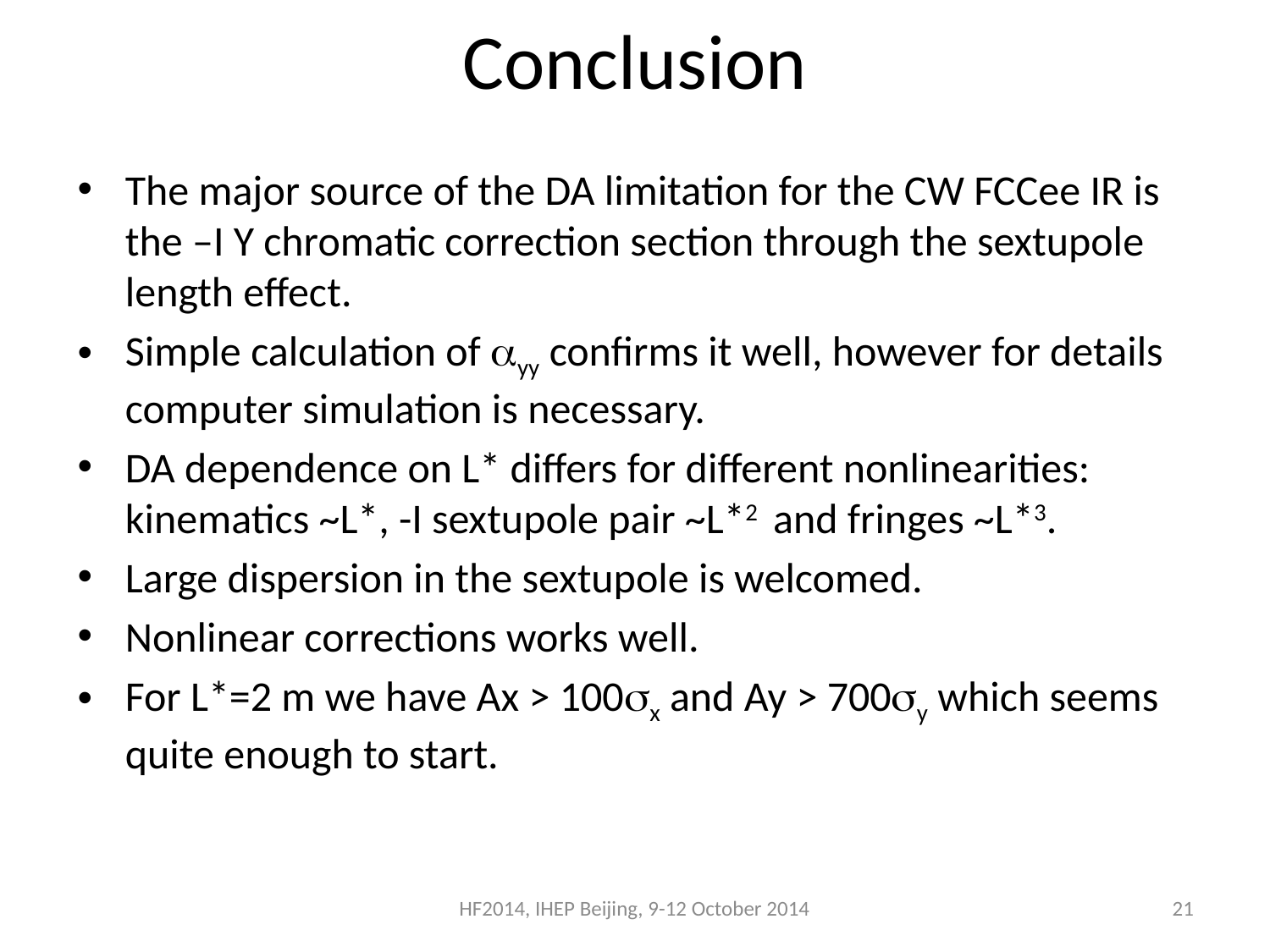

# Conclusion
The major source of the DA limitation for the CW FCCee IR is the –I Y chromatic correction section through the sextupole length effect.
Simple calculation of αyy confirms it well, however for details computer simulation is necessary.
DA dependence on L* differs for different nonlinearities: kinematics ~L*, -I sextupole pair ~L*2  and fringes ~L*3.
Large dispersion in the sextupole is welcomed.
Nonlinear corrections works well.
For L*=2 m we have Ax > 100σx and Ay > 700σy which seems quite enough to start.
HF2014, IHEP Beijing, 9-12 October 2014
21